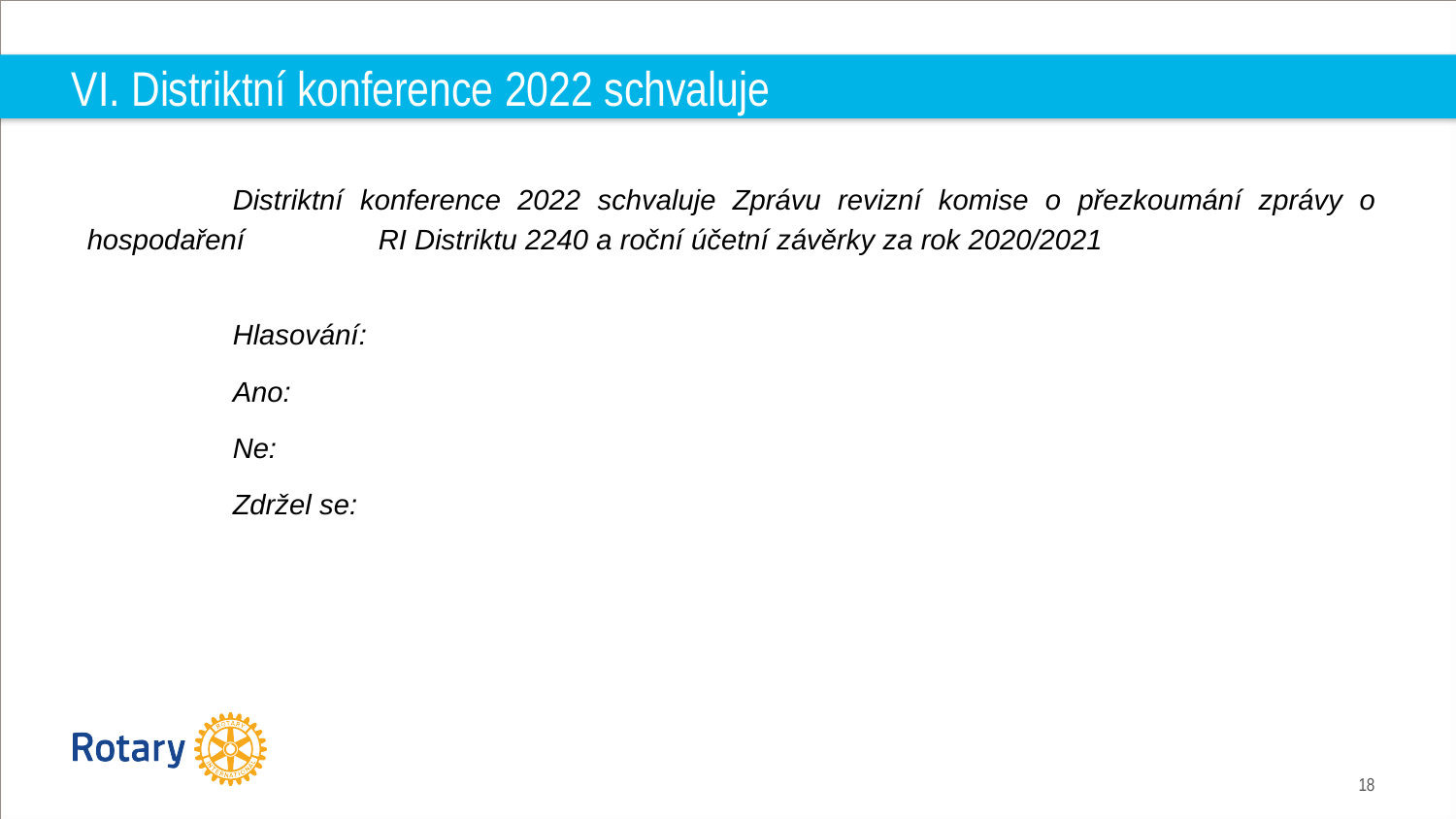

# VI. Distriktní konference 2022 schvaluje

	Distriktní konference 2022 schvaluje Zprávu revizní komise o přezkoumání zprávy o hospodaření 	RI Distriktu 2240 a roční účetní závěrky za rok 2020/2021

	Hlasování:
	Ano:
	Ne:
	Zdržel se: